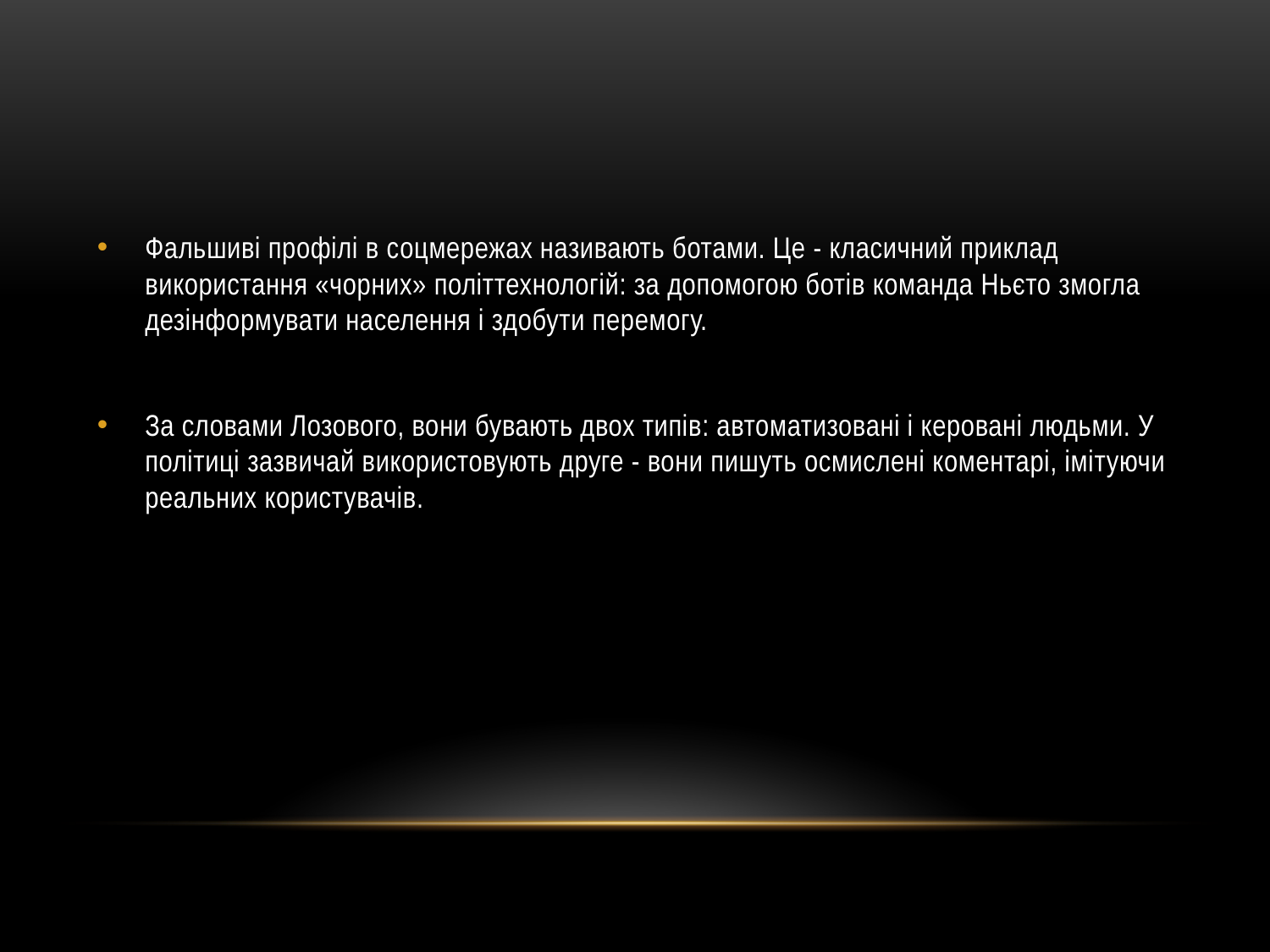

#
Фальшиві профілі в соцмережах називають ботами. Це - класичний приклад використання «чорних» політтехнологій: за допомогою ботів команда Ньєто змогла дезінформувати населення і здобути перемогу.

За словами Лозового, вони бувають двох типів: автоматизовані і керовані людьми. У політиці зазвичай використовують друге - вони пишуть осмислені коментарі, імітуючи реальних користувачів.